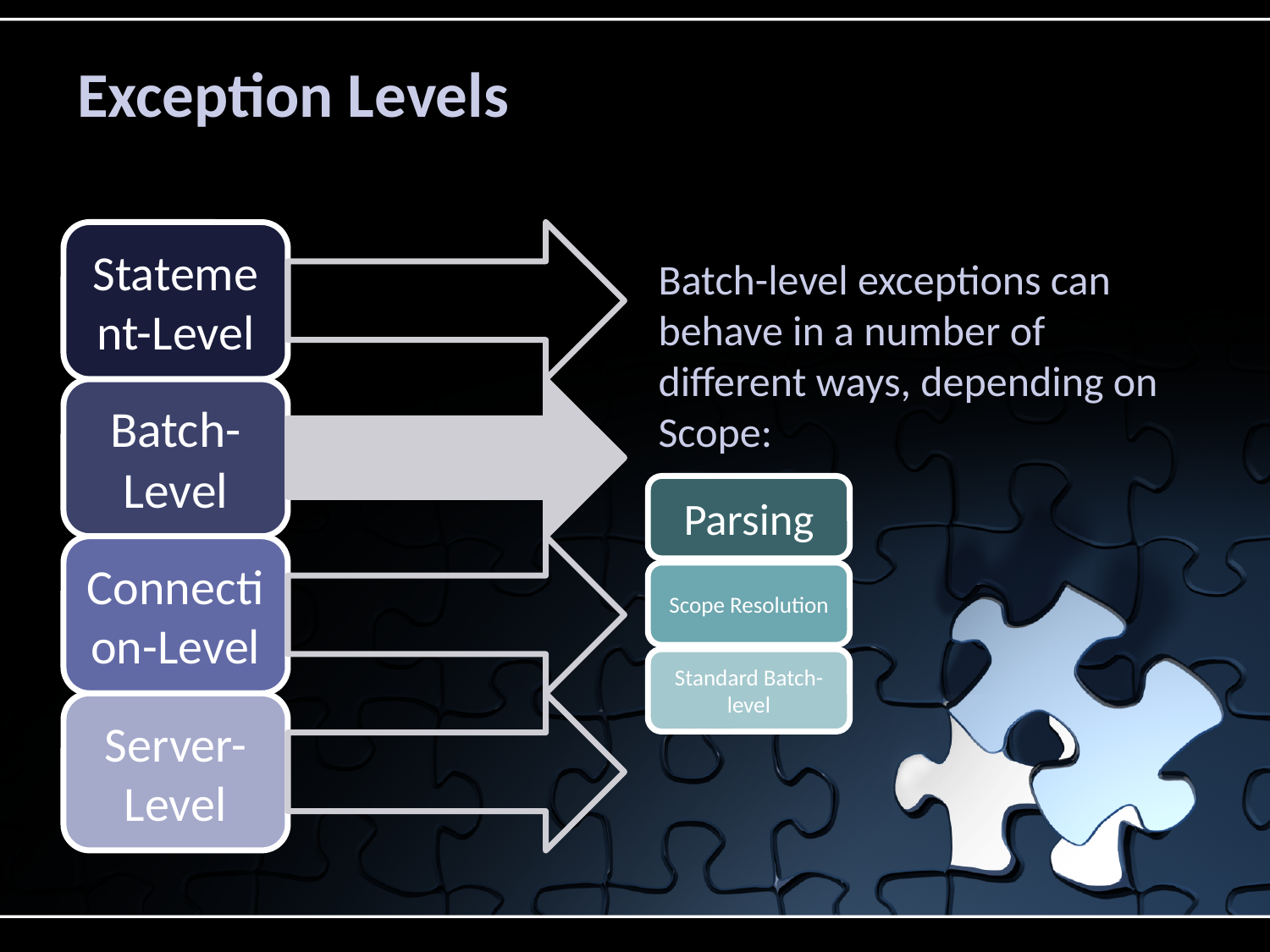

# Exception Levels

Statement-Level
Batch-Level
Connection-Level
Server-Level
Batch-level exceptions can behave in a number of different ways, depending on Scope:
Parsing
Scope Resolution
Standard Batch-level